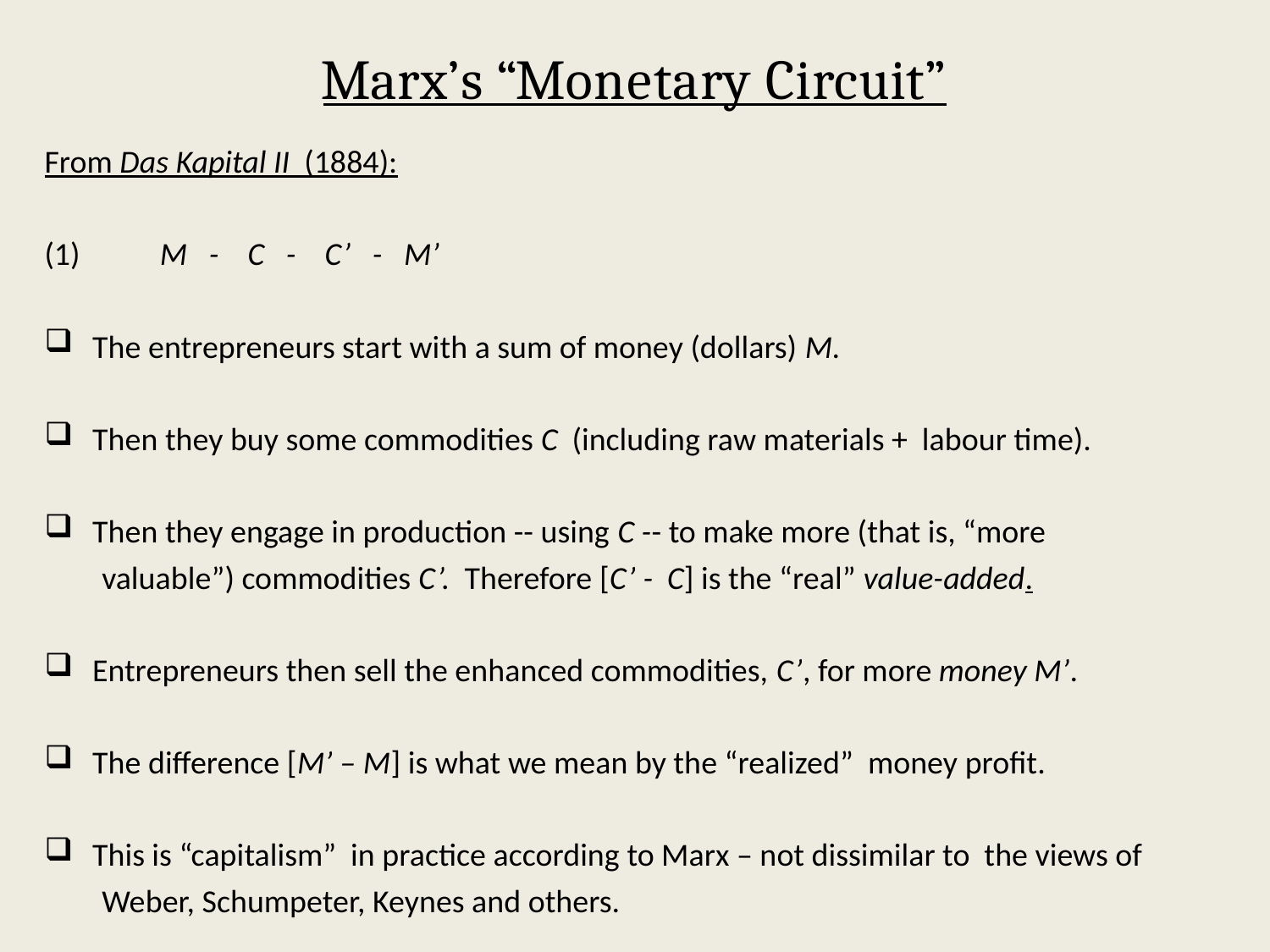

# Marx’s “Monetary Circuit”
From Das Kapital II  (1884):

(1)    	M   -    C   -    C’   -   M’

   The entrepreneurs start with a sum of money (dollars) M.

   Then they buy some commodities C  (including raw materials +  labour time).

   Then they engage in production -- using C -- to make more (that is, “more
        valuable”) commodities C’.  Therefore [C’ -  C] is the “real” value-added.

   Entrepreneurs then sell the enhanced commodities, C’, for more money M’.

   The difference [M’ – M] is what we mean by the “realized”  money profit.

   This is “capitalism”  in practice according to Marx – not dissimilar to  the views of
        Weber, Schumpeter, Keynes and others.